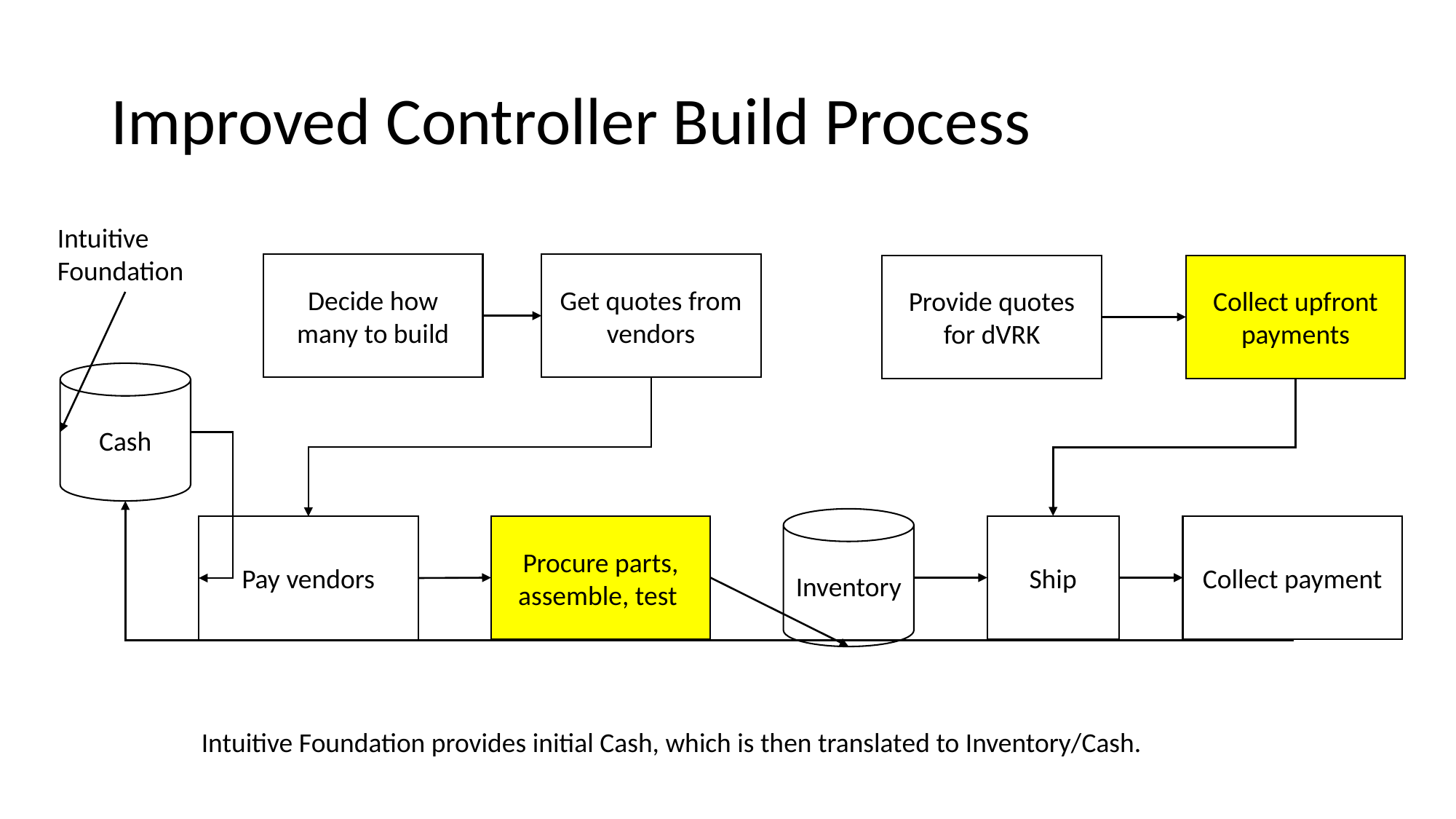

# Improved Controller Build Process
Intuitive Foundation
Get quotes from vendors
Decide how many to build
Provide quotes for dVRK
Collect upfront payments
Cash
Inventory
Ship
Procure parts, assemble, test
Collect payment
Pay vendors
Intuitive Foundation provides initial Cash, which is then translated to Inventory/Cash.